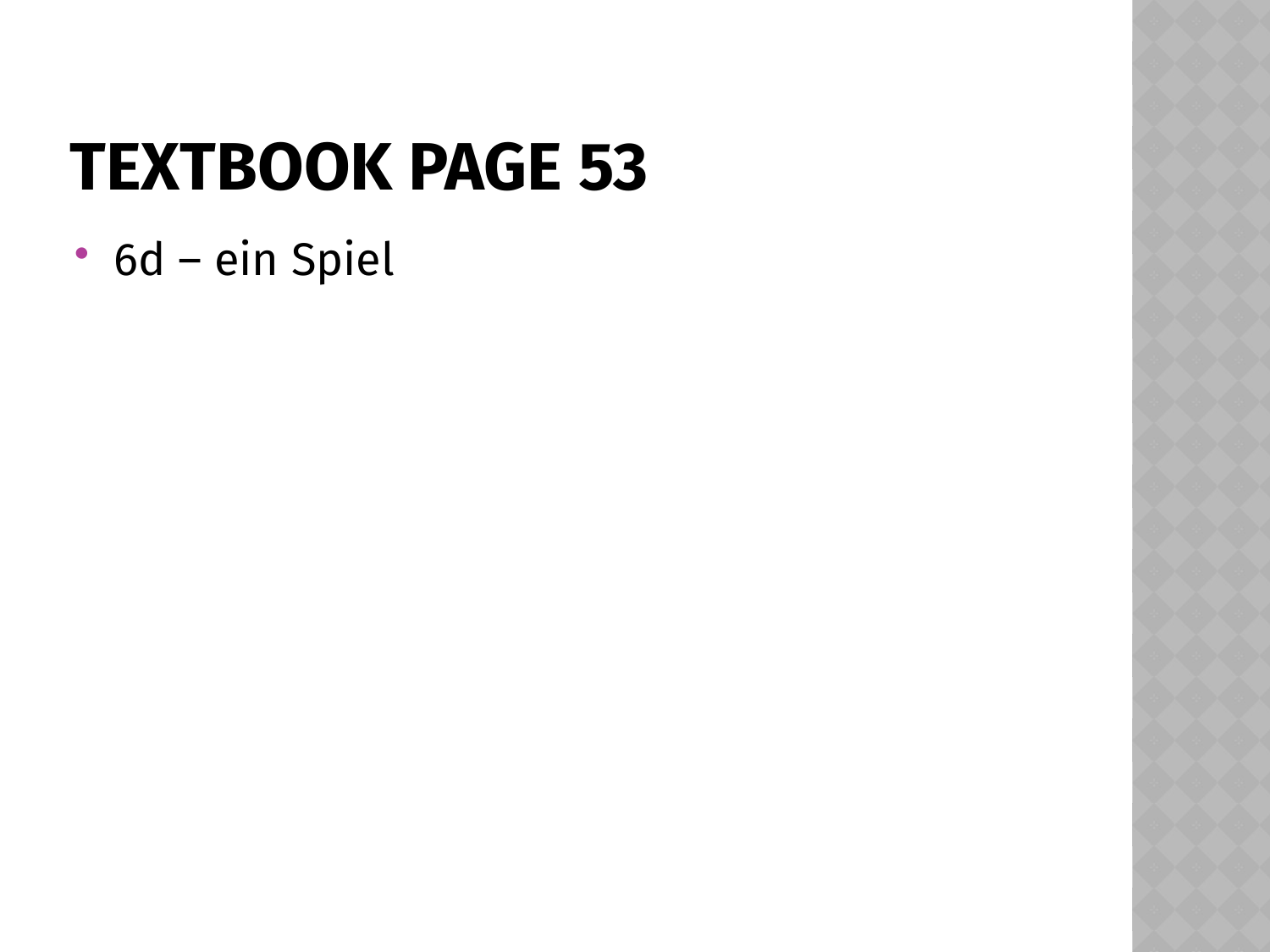

# Textbook page 53
6d – ein Spiel